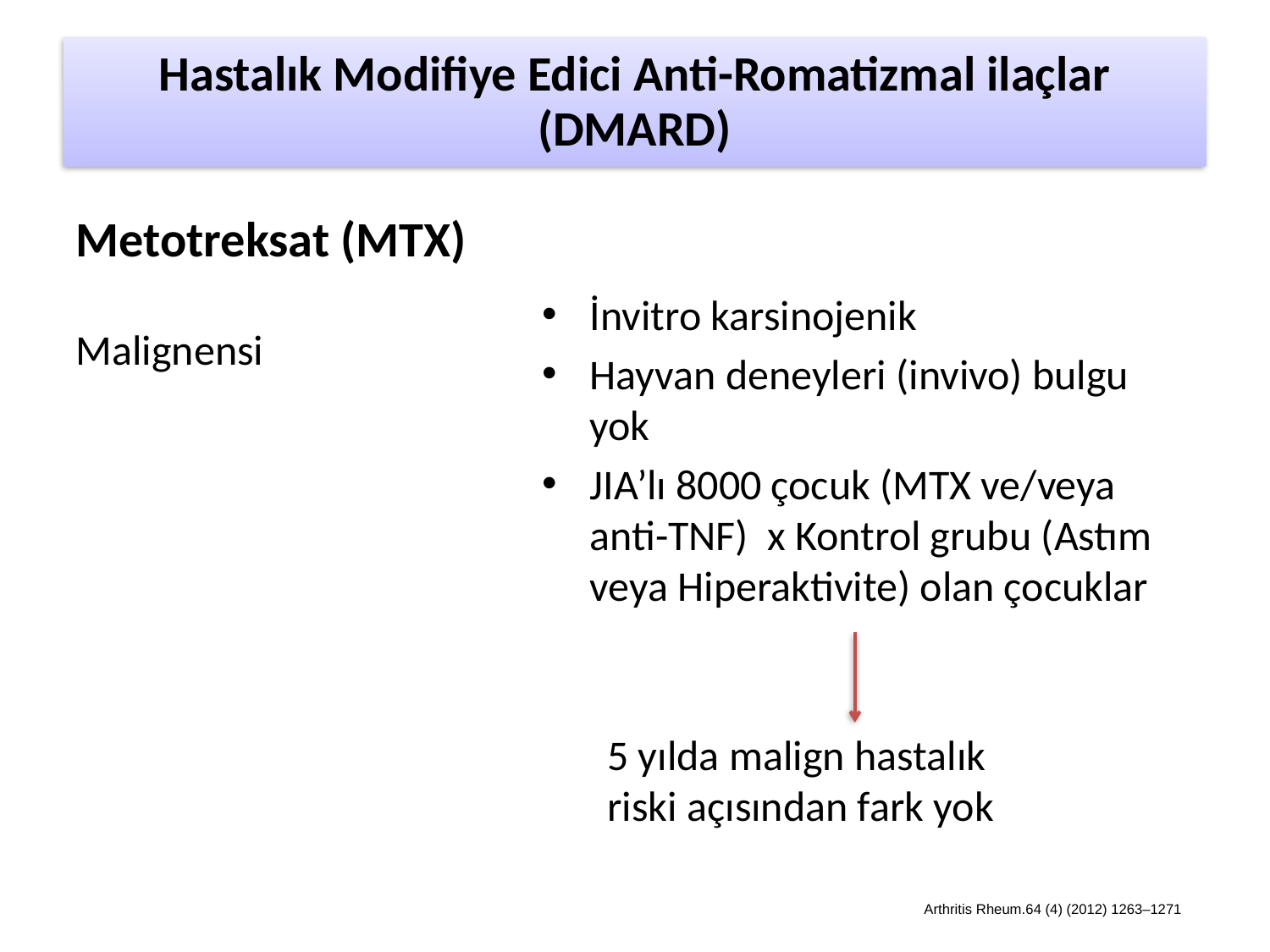

Hastalık Modifiye Edici Anti-Romatizmal ilaçlar (DMARD)
Metotreksat (MTX)
İnvitro karsinojenik
Hayvan deneyleri (invivo) bulgu yok
JIA’lı 8000 çocuk (MTX ve/veya anti-TNF)  x Kontrol grubu (Astım veya Hiperaktivite) olan çocuklar

Malignensi

5 yılda malign hastalık riski açısından fark yok
Arthritis Rheum.64 (4) (2012) 1263–1271